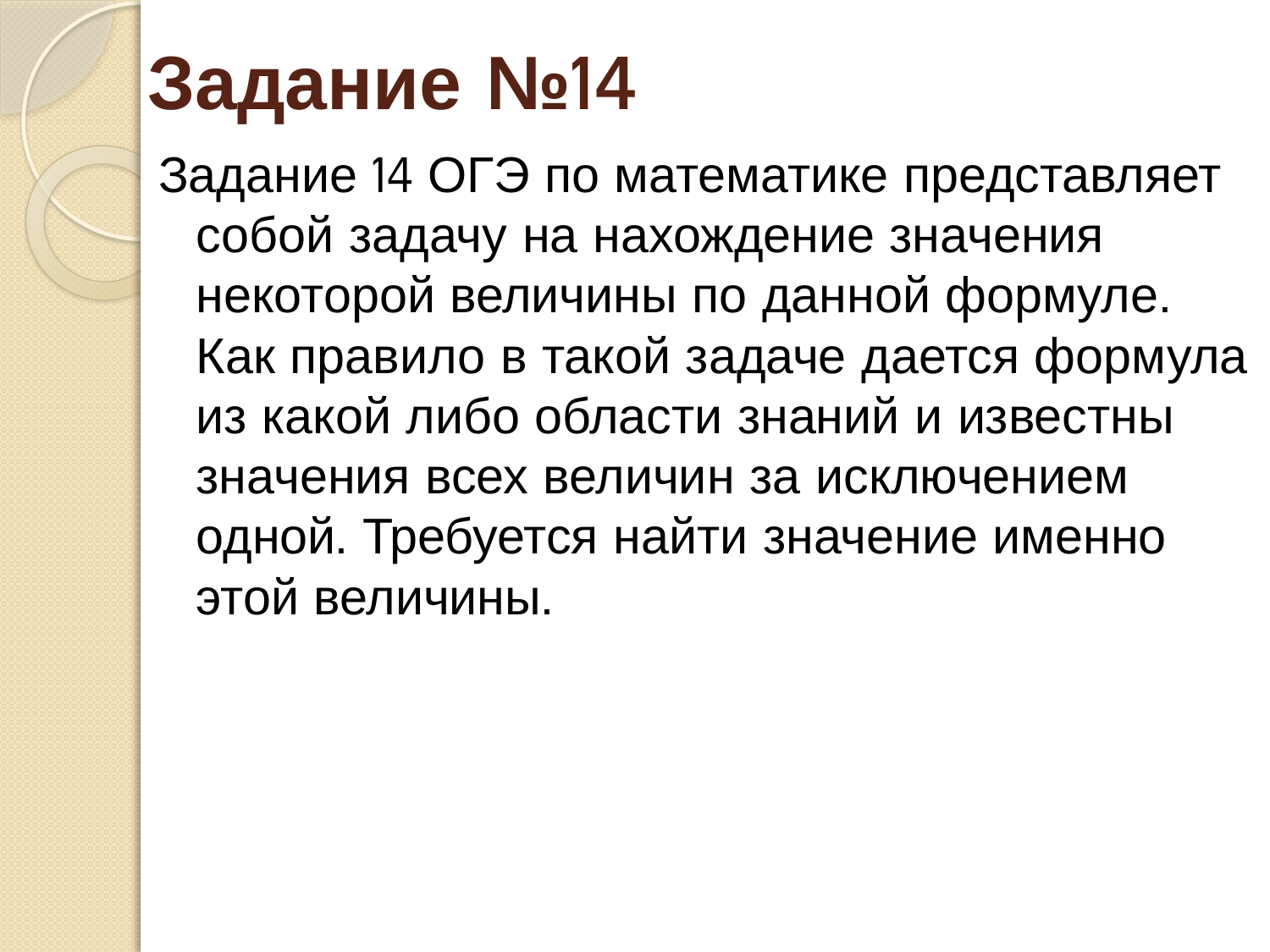

Задание №14
Задание 14 ОГЭ по математике представляет собой задачу на нахождение значения некоторой величины по данной формуле. Как правило в такой задаче дается формула из какой либо области знаний и известны значения всех величин за исключением одной. Требуется найти значение именно этой величины.